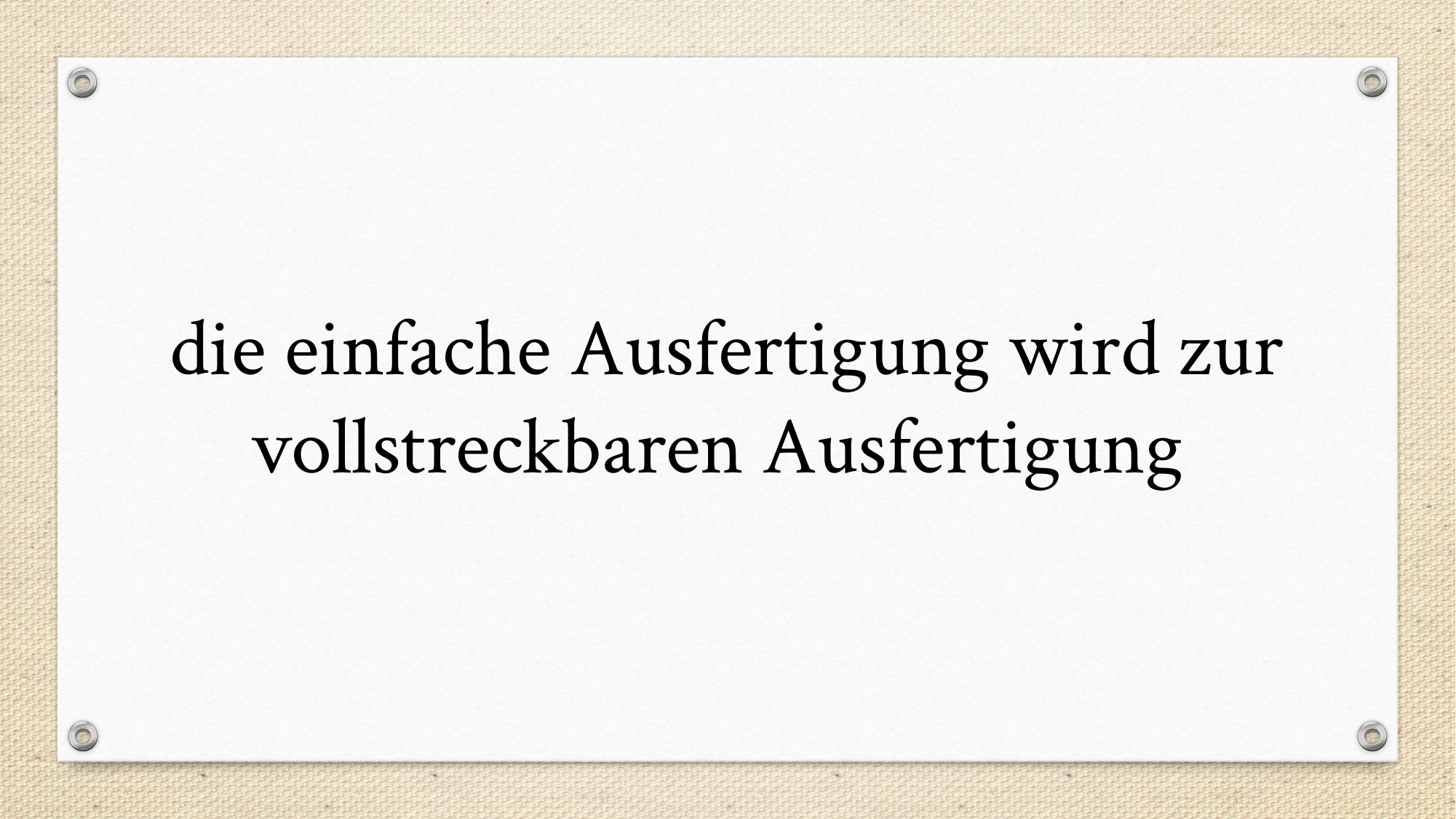

die einfache Ausfertigung wird zur vollstreckbaren Ausfertigung